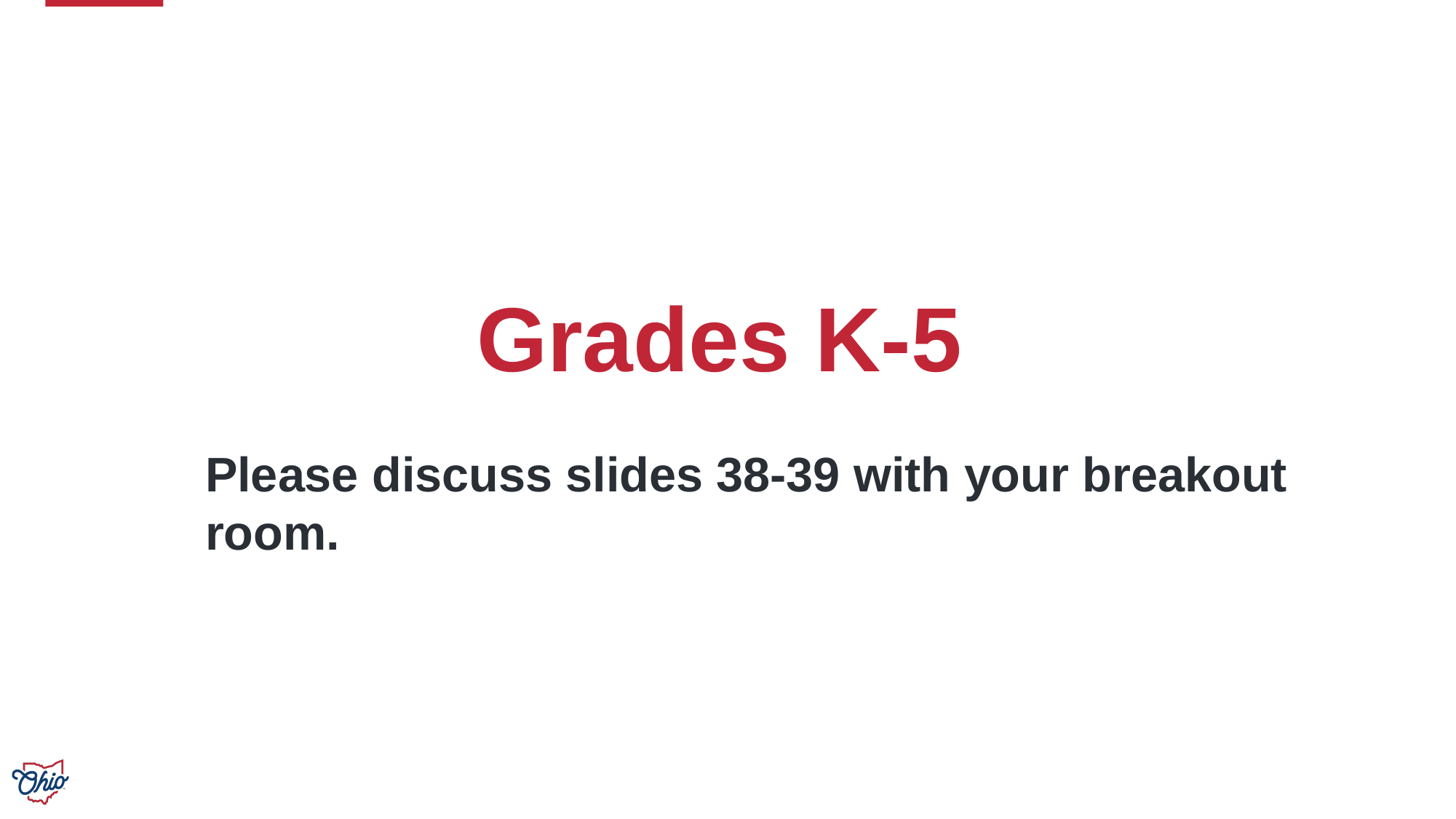

Grades K-5
Please discuss slides 38-39 with your breakout room.